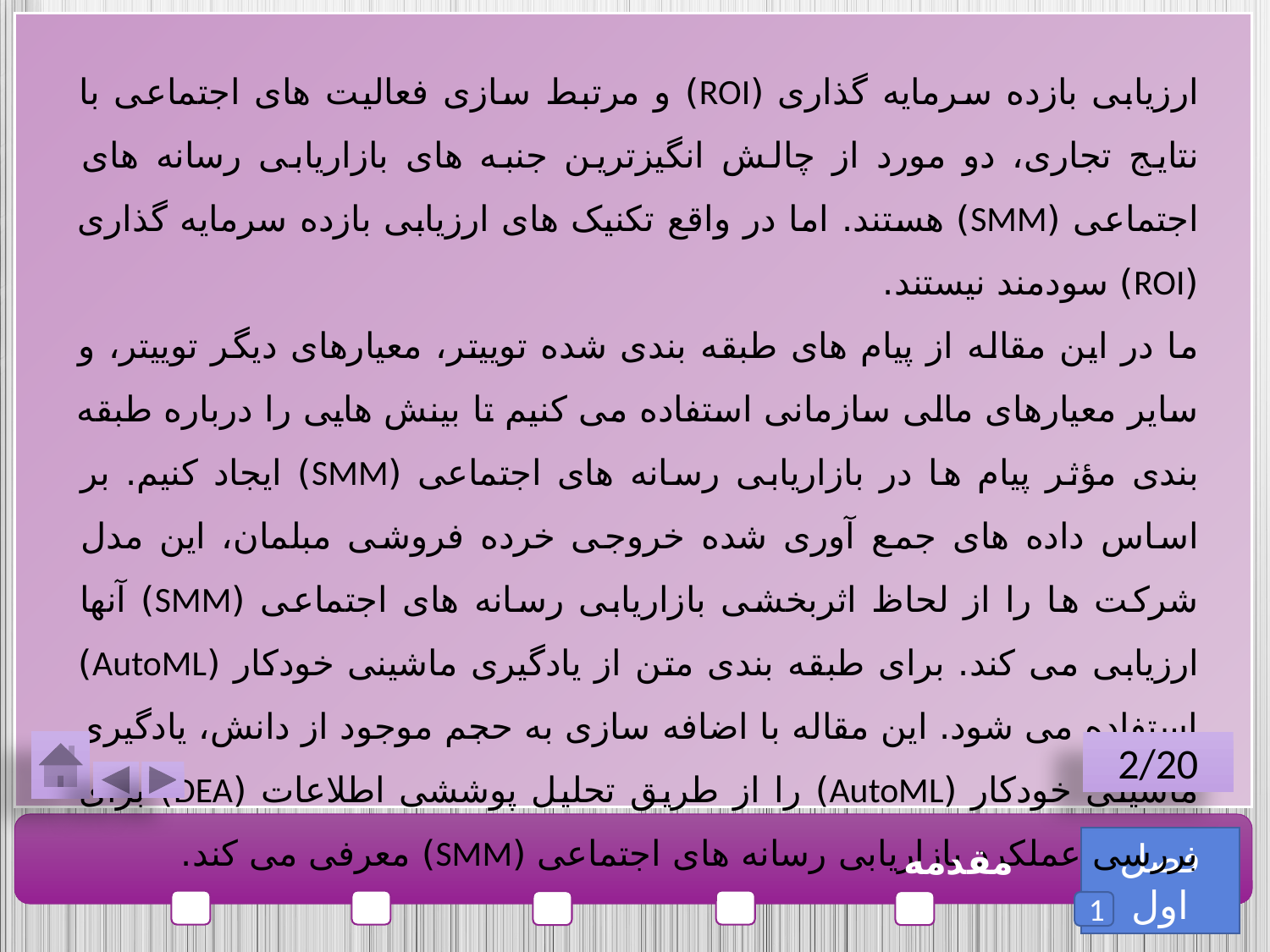

ارزیابی بازده سرمایه گذاری (ROI) و مرتبط سازی فعالیت های اجتماعی با نتایج تجاری، دو مورد از چالش انگیزترین جنبه های بازاریابی رسانه های اجتماعی (SMM) هستند. اما در واقع تکنیک های ارزیابی بازده سرمایه گذاری (ROI) سودمند نیستند.
ما در این مقاله از پیام های طبقه بندی شده توییتر، معیارهای دیگر توییتر، و سایر معیارهای مالی سازمانی استفاده می کنیم تا بینش هایی را درباره طبقه بندی مؤثر پیام ها در بازاریابی رسانه های اجتماعی (SMM) ایجاد کنیم. بر اساس داده های جمع آوری شده خروجی خرده فروشی مبلمان، این مدل شرکت ها را از لحاظ اثربخشی بازاریابی رسانه های اجتماعی (SMM) آنها ارزیابی می کند. برای طبقه بندی متن از یادگیری ماشینی خودکار (AutoML) استفاده می شود. این مقاله با اضافه سازی به حجم موجود از دانش، یادگیری ماشینی خودکار (AutoML) را از طریق تحلیل پوششی اطلاعات (DEA) برای بررسی عملکرد بازاریابی رسانه های اجتماعی (SMM) معرفی می کند.

2/20

فصل اول
مقدمه

1